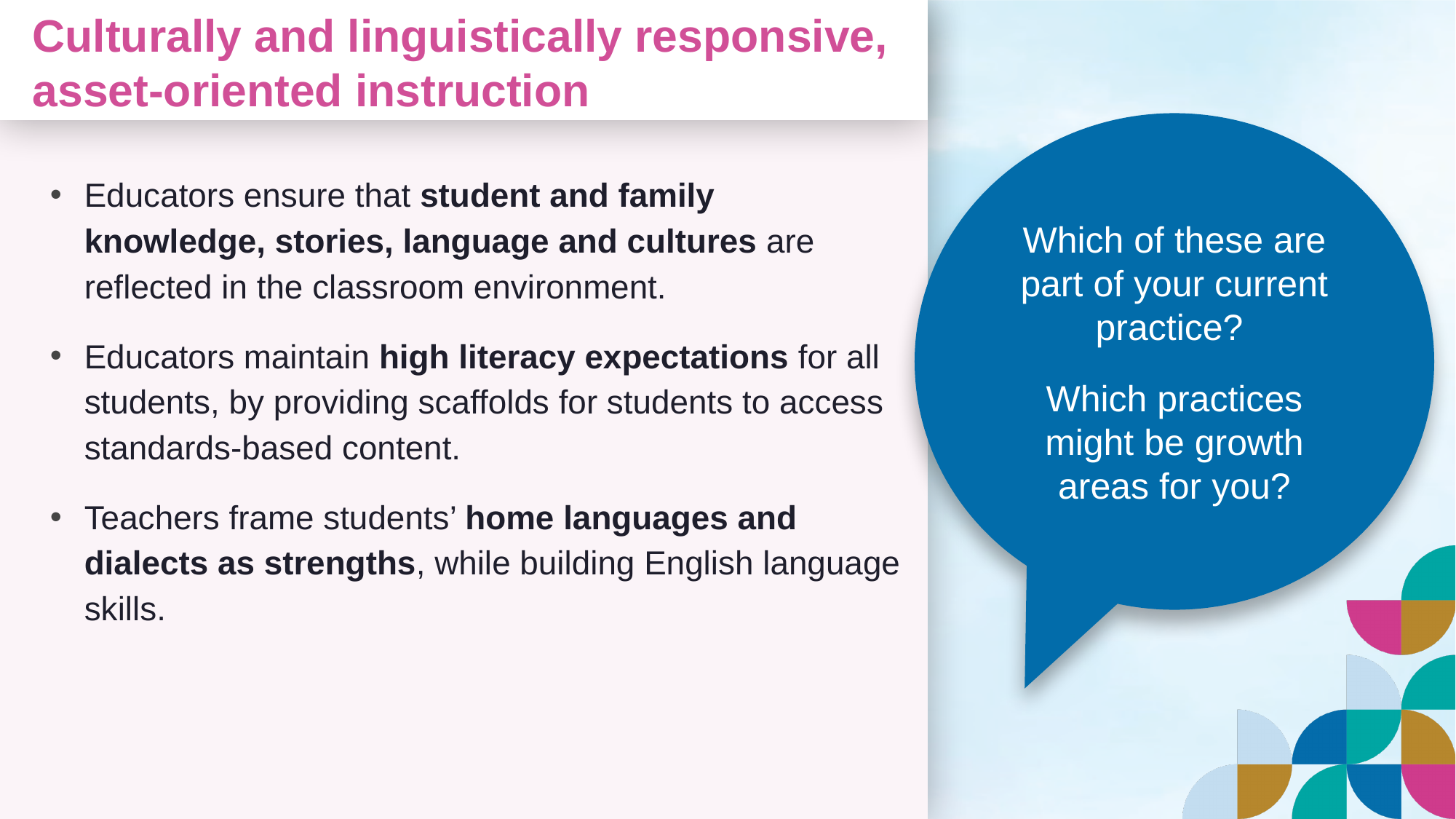

# Culturally and linguistically responsive, asset-oriented instruction
Which of these are part of your current practice?
Which practices might be growth areas for you?
Educators ensure that student and family knowledge, stories, language and cultures are reflected in the classroom environment.
Educators maintain high literacy expectations for all students, by providing scaffolds for students to access standards-based content.
Teachers frame students’ home languages and dialects as strengths, while building English language skills.